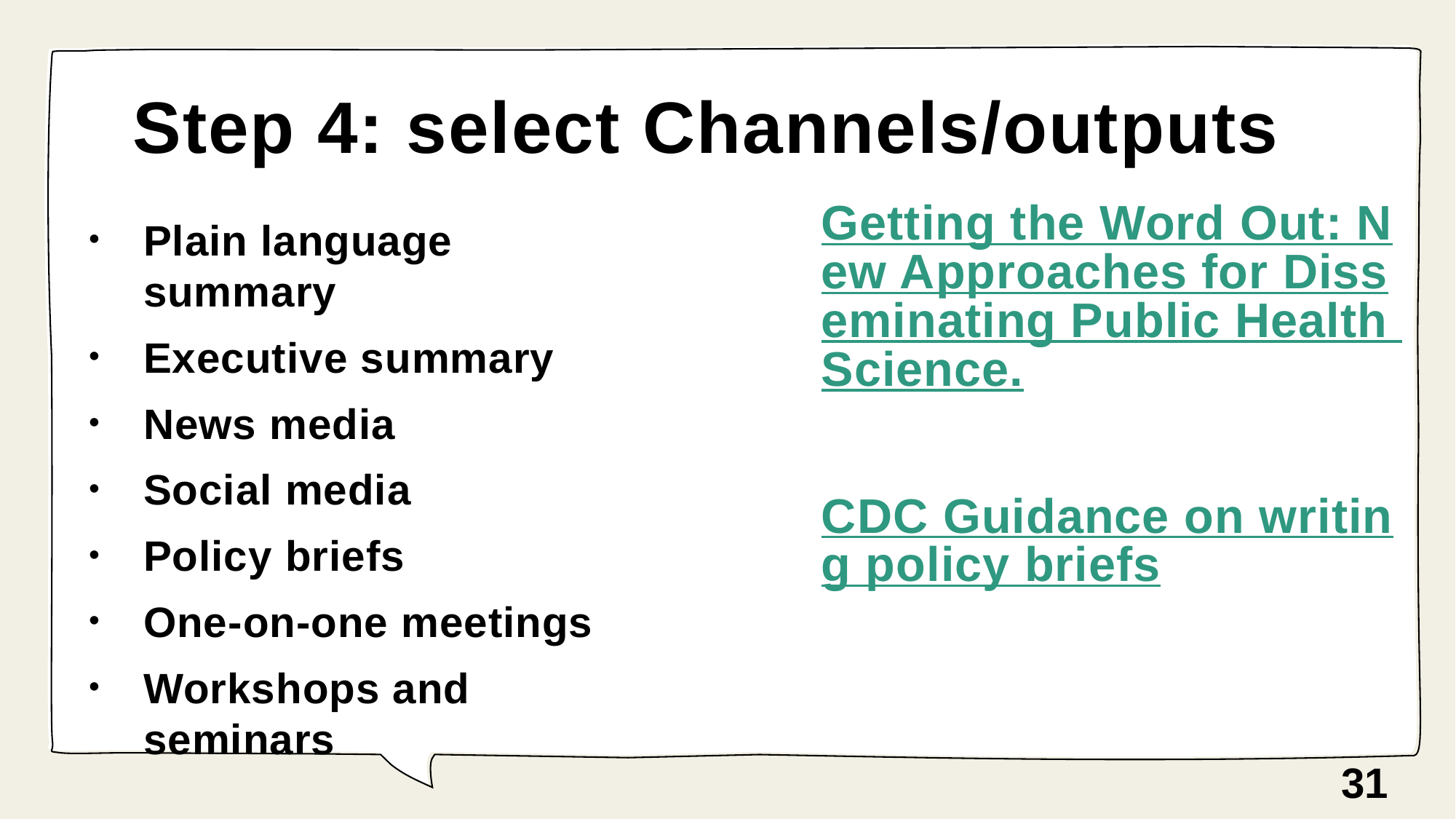

# Step 4: select Channels/outputs
Getting the Word Out: New Approaches for Disseminating Public Health Science.

CDC Guidance on writing policy briefs
Plain language summary
Executive summary
News media
Social media
Policy briefs
One-on-one meetings
Workshops and seminars
31